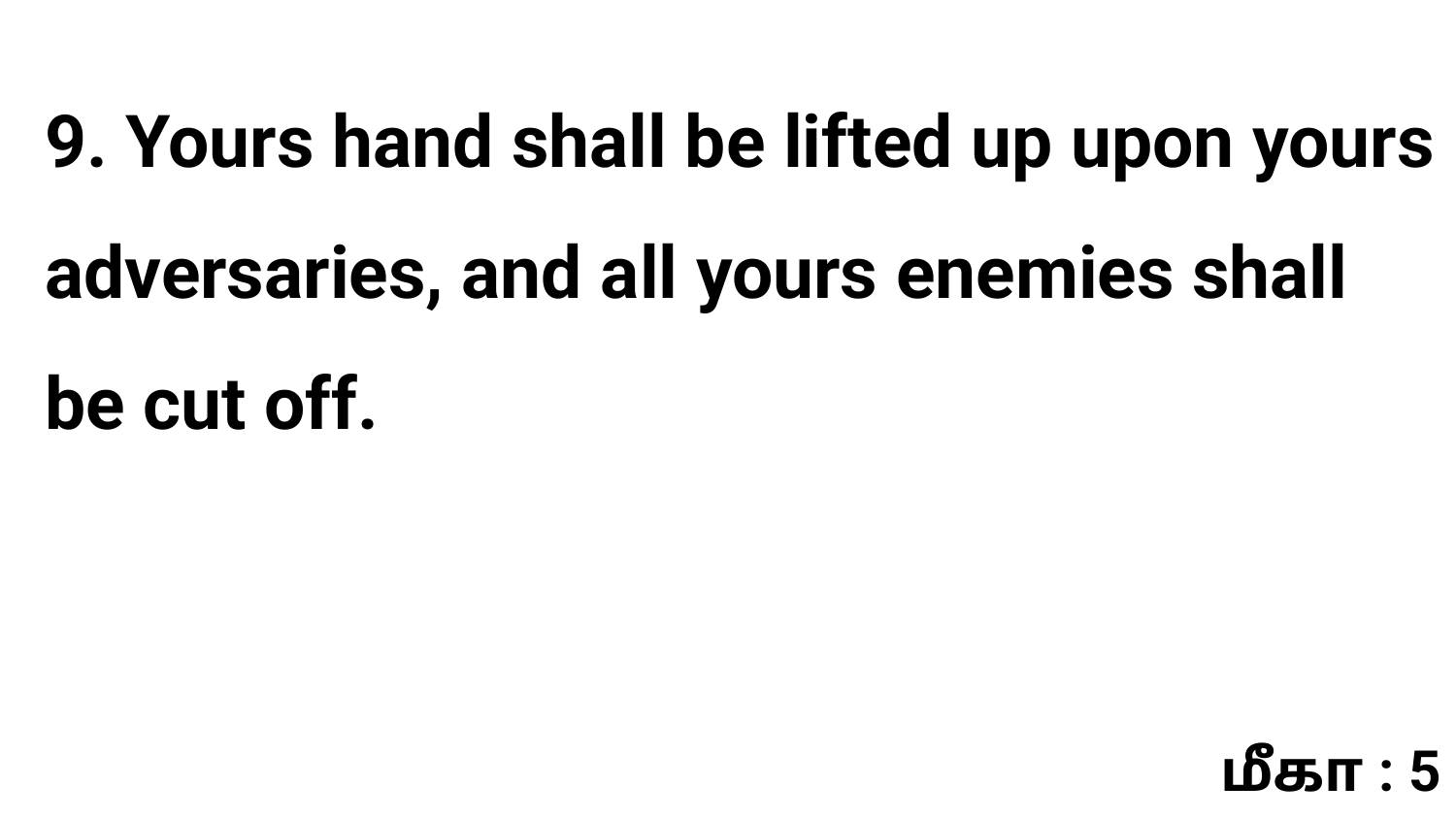

9. Yours hand shall be lifted up upon yours adversaries, and all yours enemies shall be cut off.
மீகா : 5